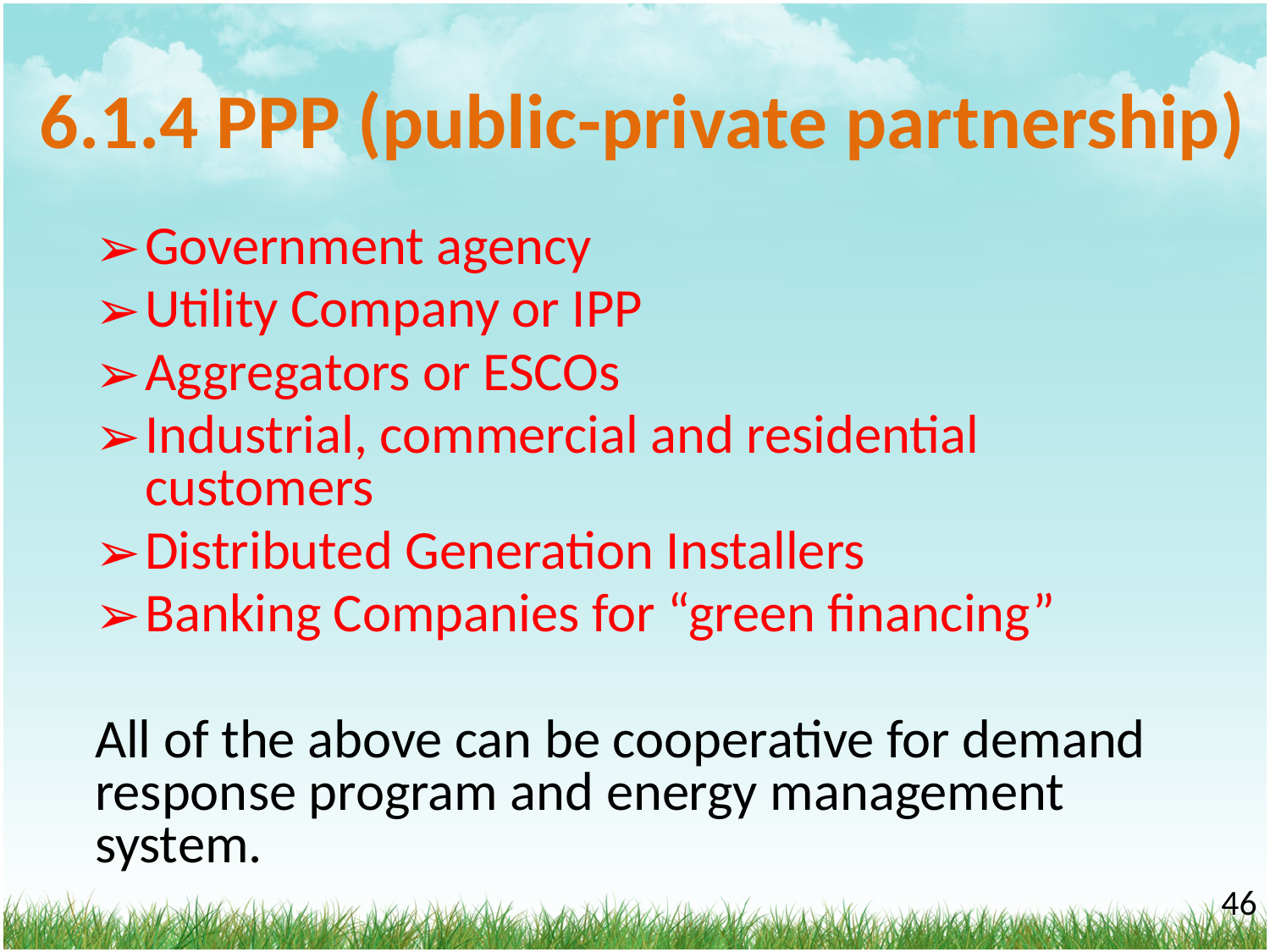

# 6.1.4 PPP (public-private partnership)
Government agency
Utility Company or IPP
Aggregators or ESCOs
Industrial, commercial and residential customers
Distributed Generation Installers
Banking Companies for “green financing”

All of the above can be cooperative for demand response program and energy management system.

46